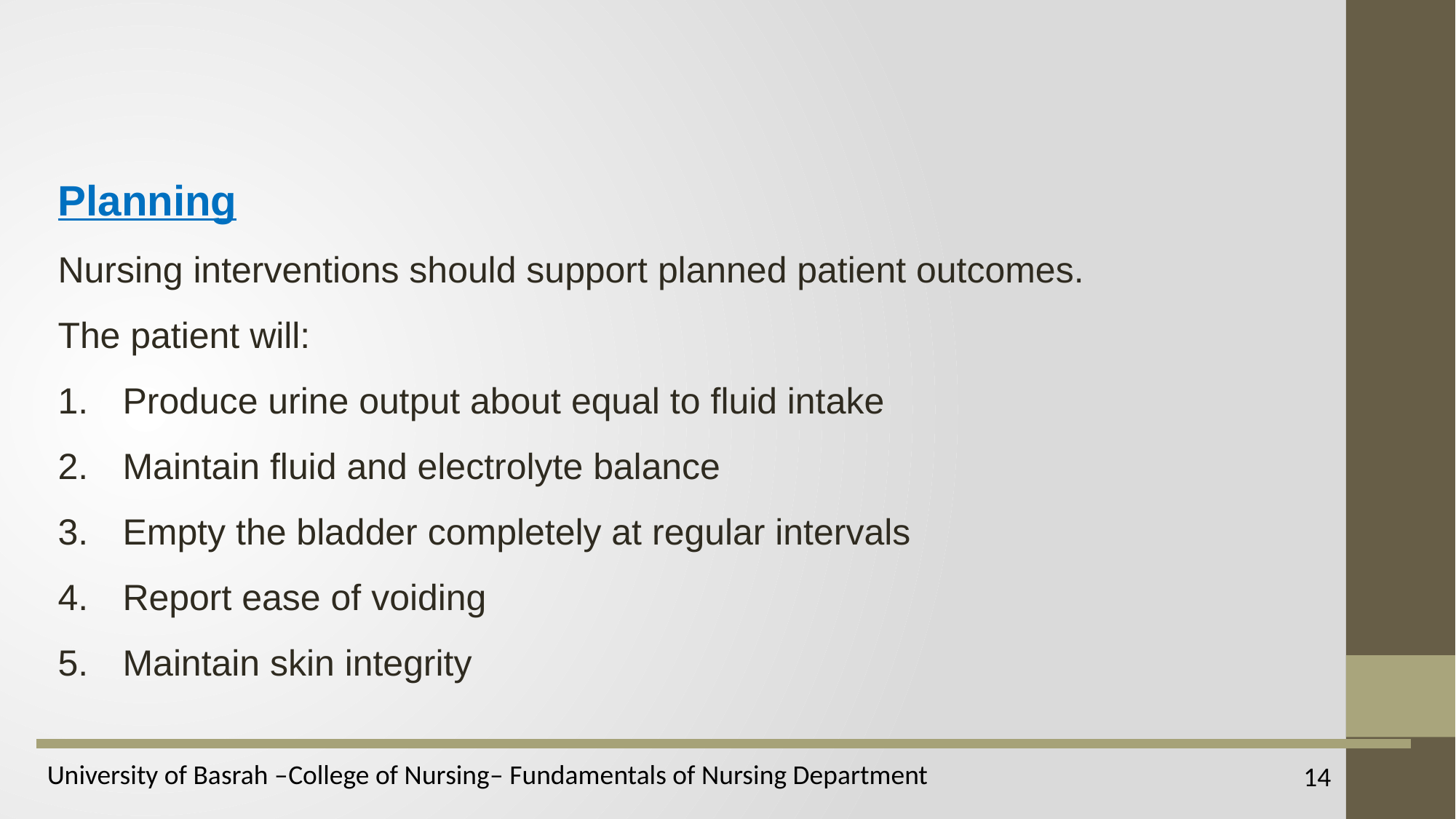

Planning
Nursing interventions should support planned patient outcomes.
The patient will:
 Produce urine output about equal to fluid intake
 Maintain fluid and electrolyte balance
 Empty the bladder completely at regular intervals
 Report ease of voiding
 Maintain skin integrity

14
University of Basrah –College of Nursing– Fundamentals of Nursing Department